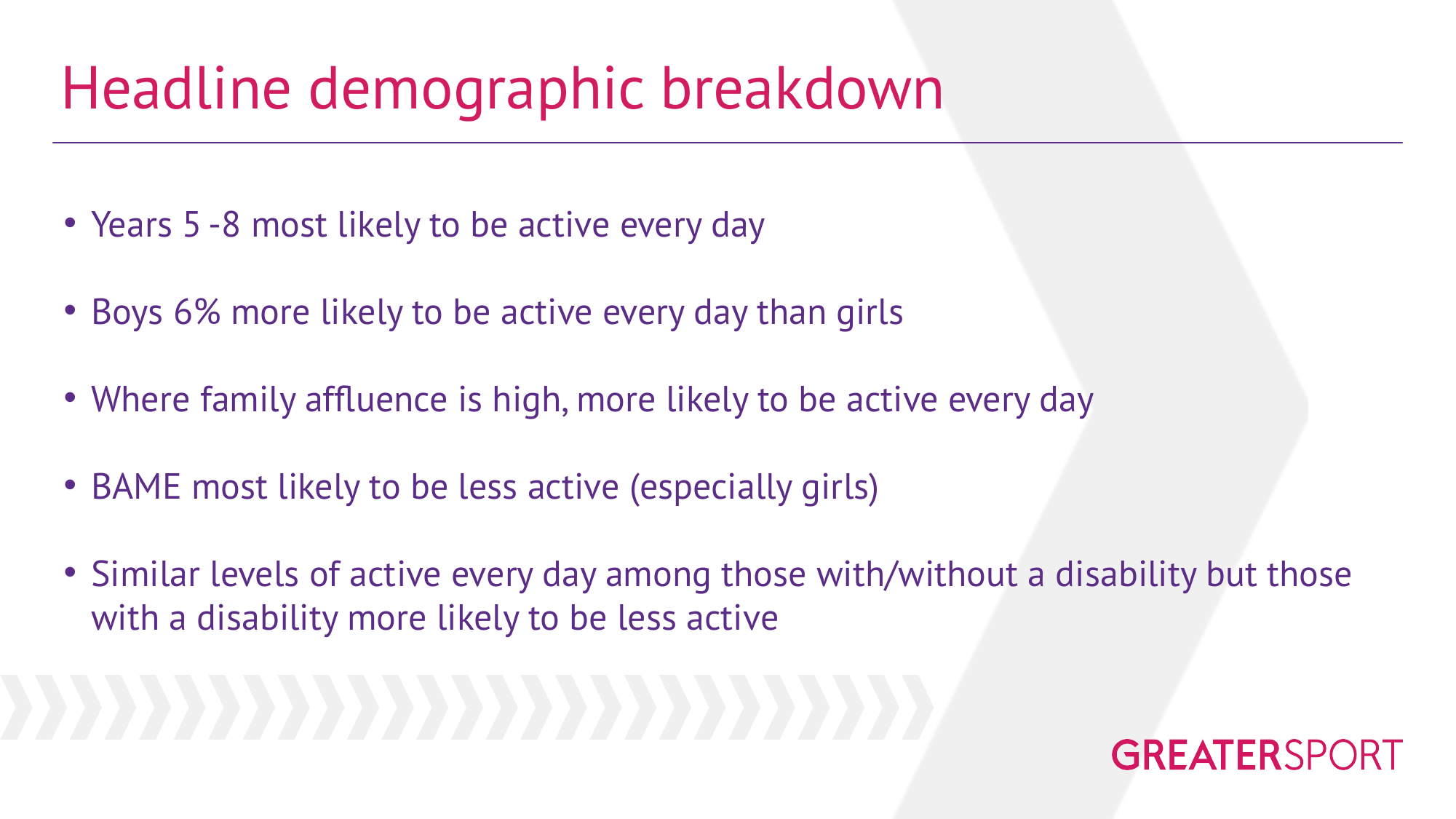

# Headline demographic breakdown
Years 5 -8 most likely to be active every day

Boys 6% more likely to be active every day than girls

Where family affluence is high, more likely to be active every day

BAME most likely to be less active (especially girls)

Similar levels of active every day among those with/without a disability but those with a disability more likely to be less active